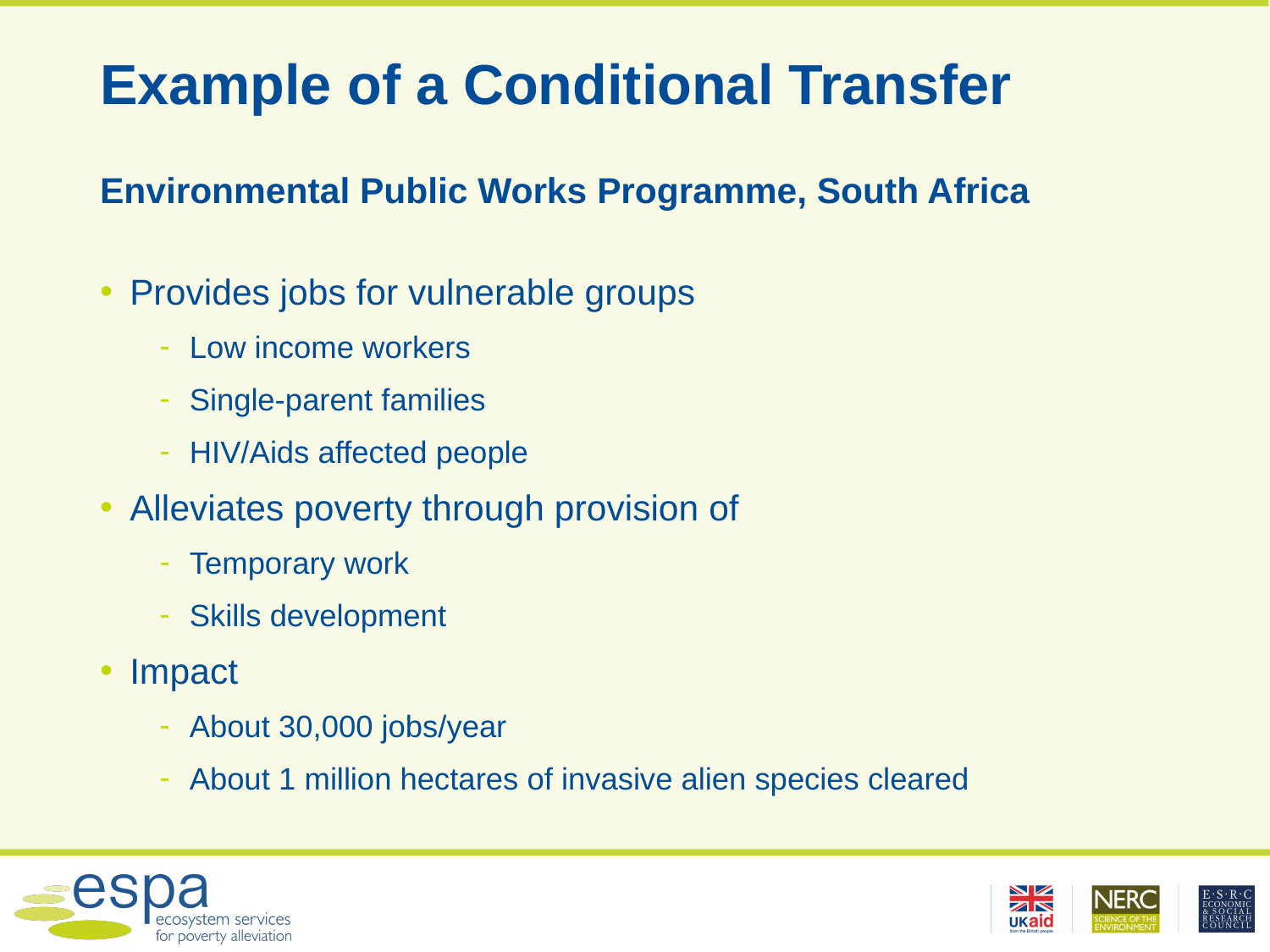

# Example of a Conditional Transfer
Environmental Public Works Programme, South Africa
Provides jobs for vulnerable groups
Low income workers
Single-parent families
HIV/Aids affected people
Alleviates poverty through provision of
Temporary work
Skills development
Impact
About 30,000 jobs/year
About 1 million hectares of invasive alien species cleared